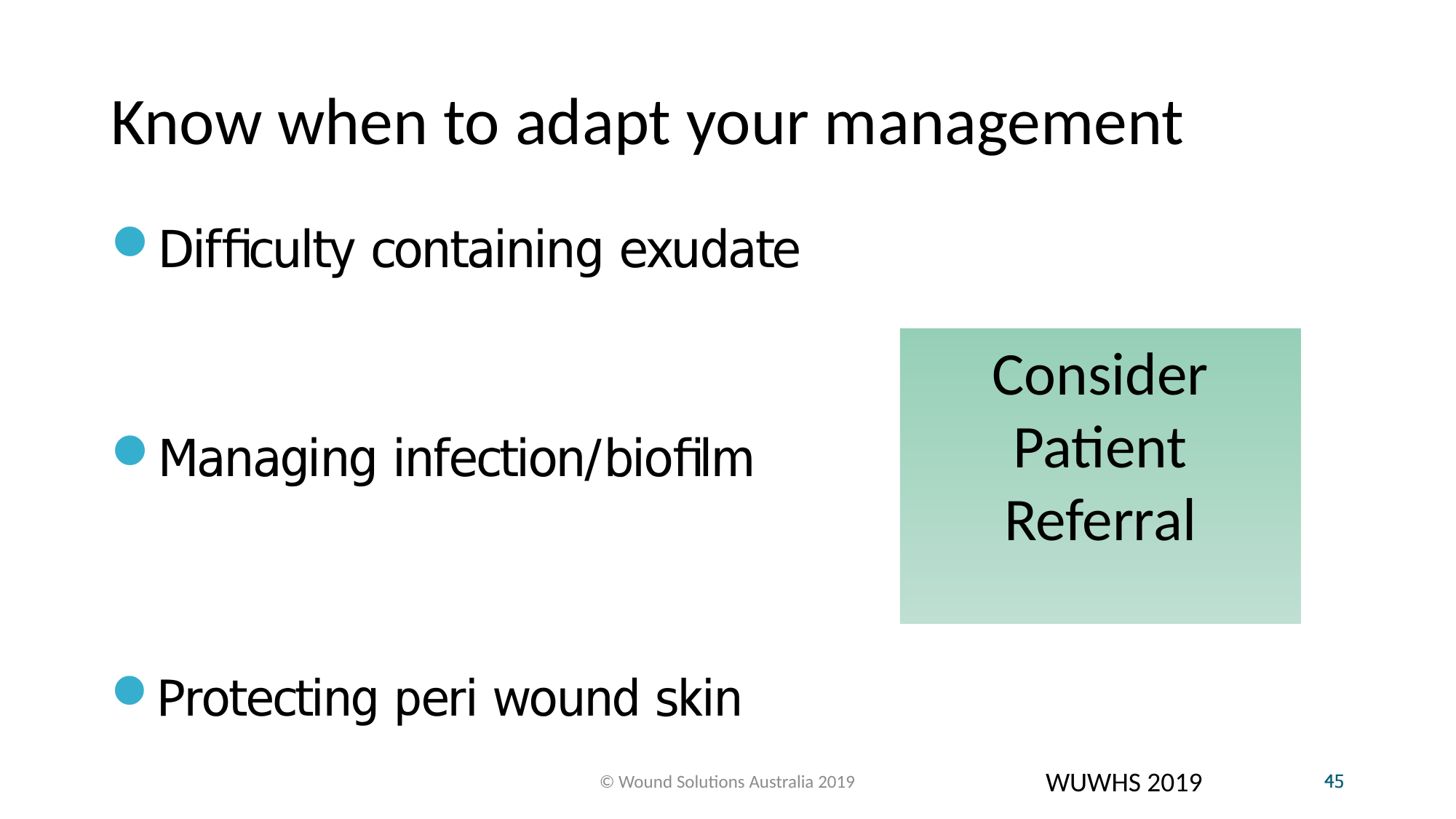

# Know when to adapt your management
Difficulty containing exudate

Managing infection/biofilm

Protecting peri wound skin

Consider Patient Referral

© Wound Solutions Australia 2019
45
WUWHS 2019